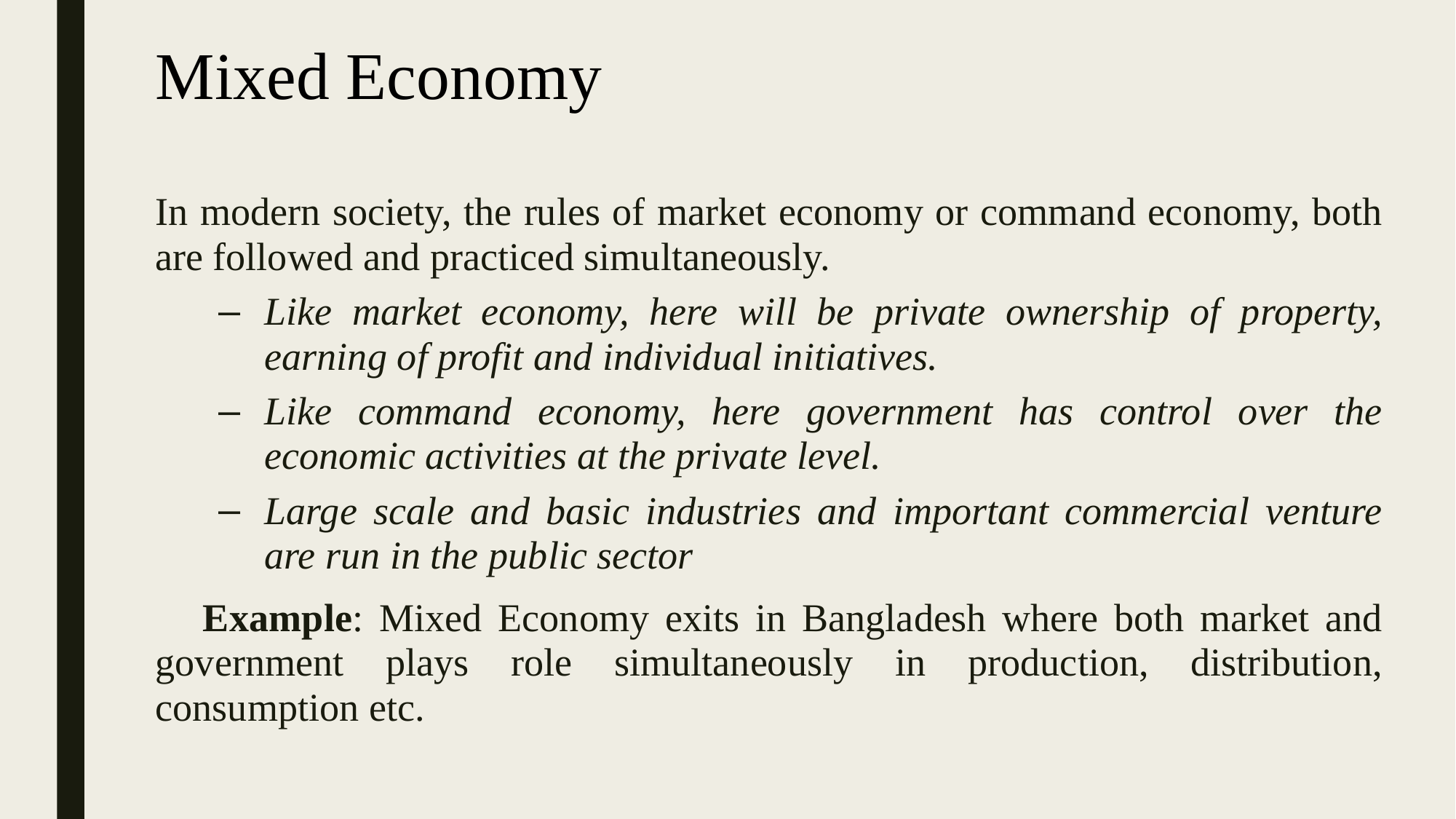

# Mixed Economy
In modern society, the rules of market economy or command economy, both are followed and practiced simultaneously.
Like market economy, here will be private ownership of property, earning of profit and individual initiatives.
Like command economy, here government has control over the economic activities at the private level.
Large scale and basic industries and important commercial venture are run in the public sector
   Example: Mixed Economy exits in Bangladesh where both market and government plays role simultaneously in production, distribution, consumption etc.